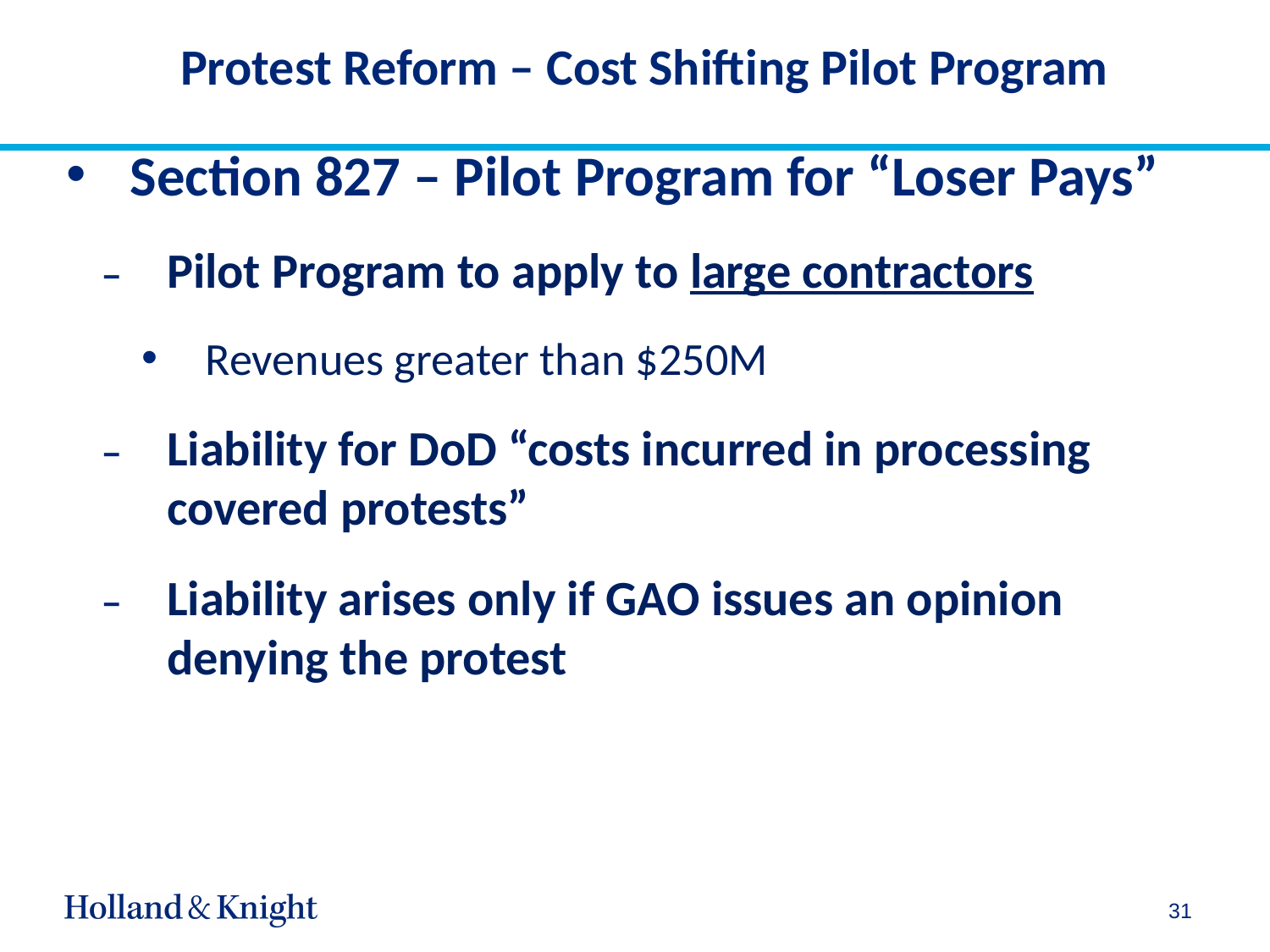

# Protest Reform – Cost Shifting Pilot Program
Section 827 – Pilot Program for “Loser Pays”
Pilot Program to apply to large contractors
Revenues greater than $250M
Liability for DoD “costs incurred in processing covered protests”
Liability arises only if GAO issues an opinion denying the protest

31